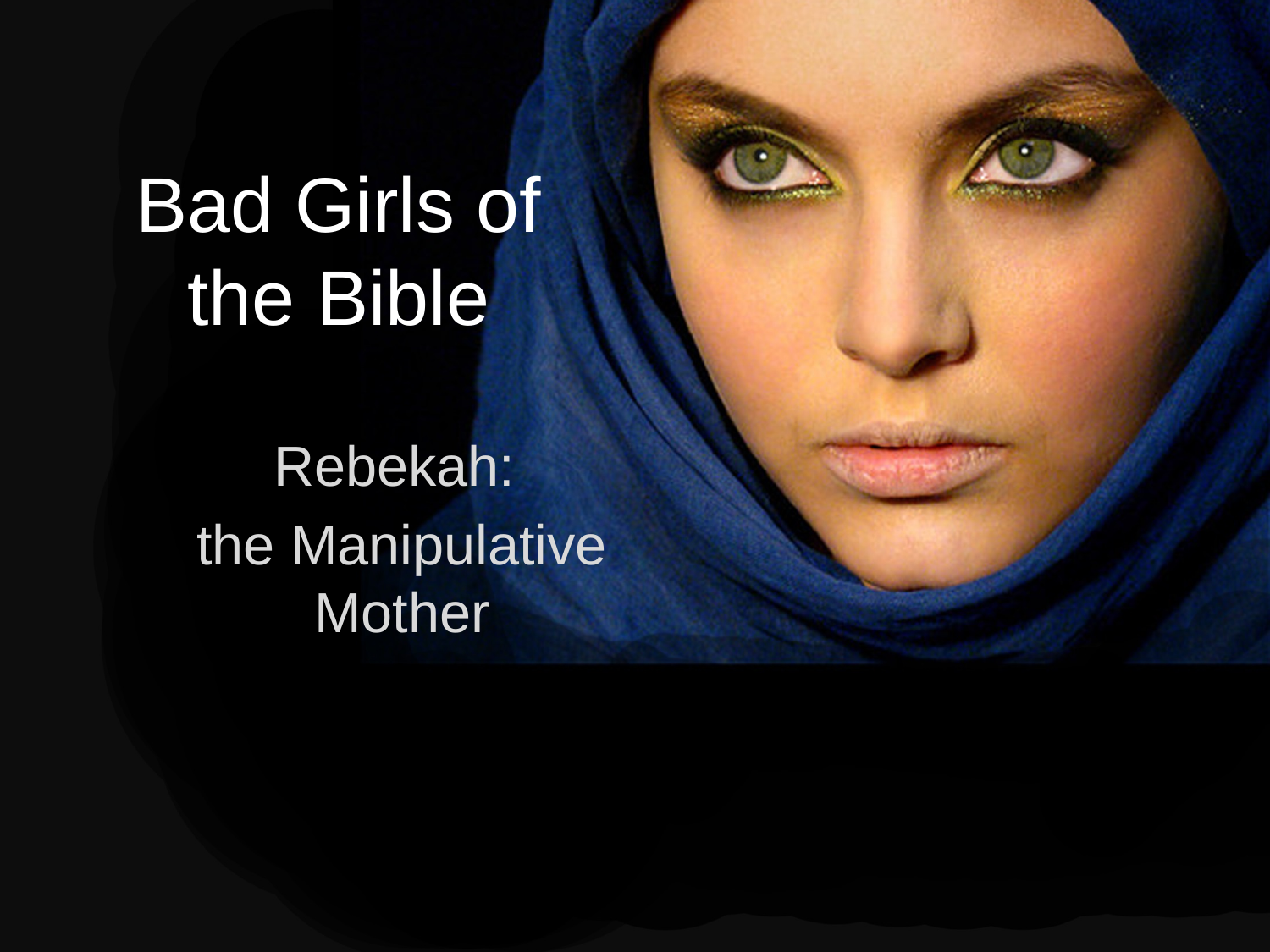

Bad Girls of the Bible
Rebekah:
the Manipulative Mother